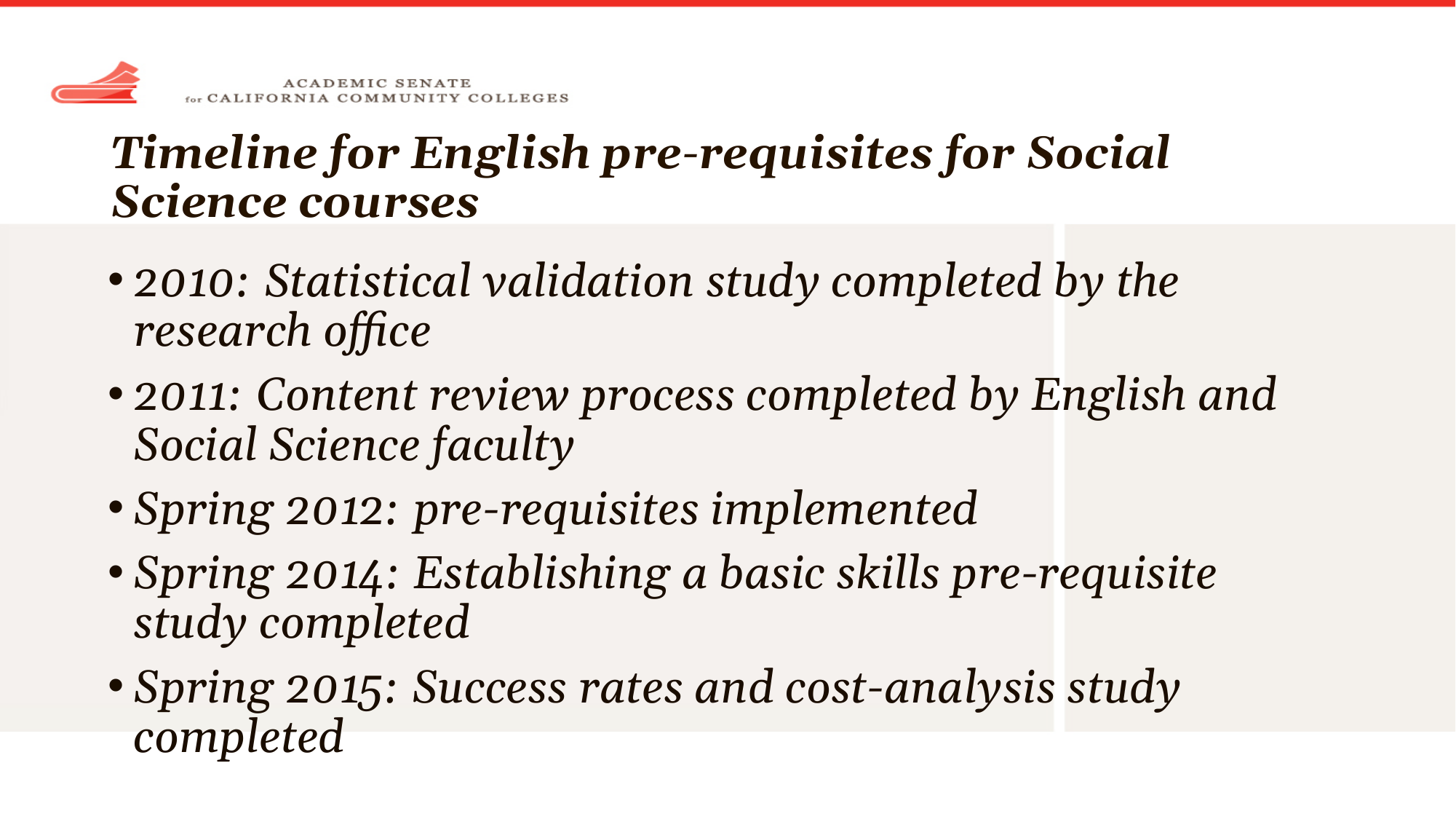

# Timeline for English pre-requisites for Social Science courses
2010: Statistical validation study completed by the research office
2011: Content review process completed by English and Social Science faculty
Spring 2012: pre-requisites implemented
Spring 2014: Establishing a basic skills pre-requisite study completed
Spring 2015: Success rates and cost-analysis study completed